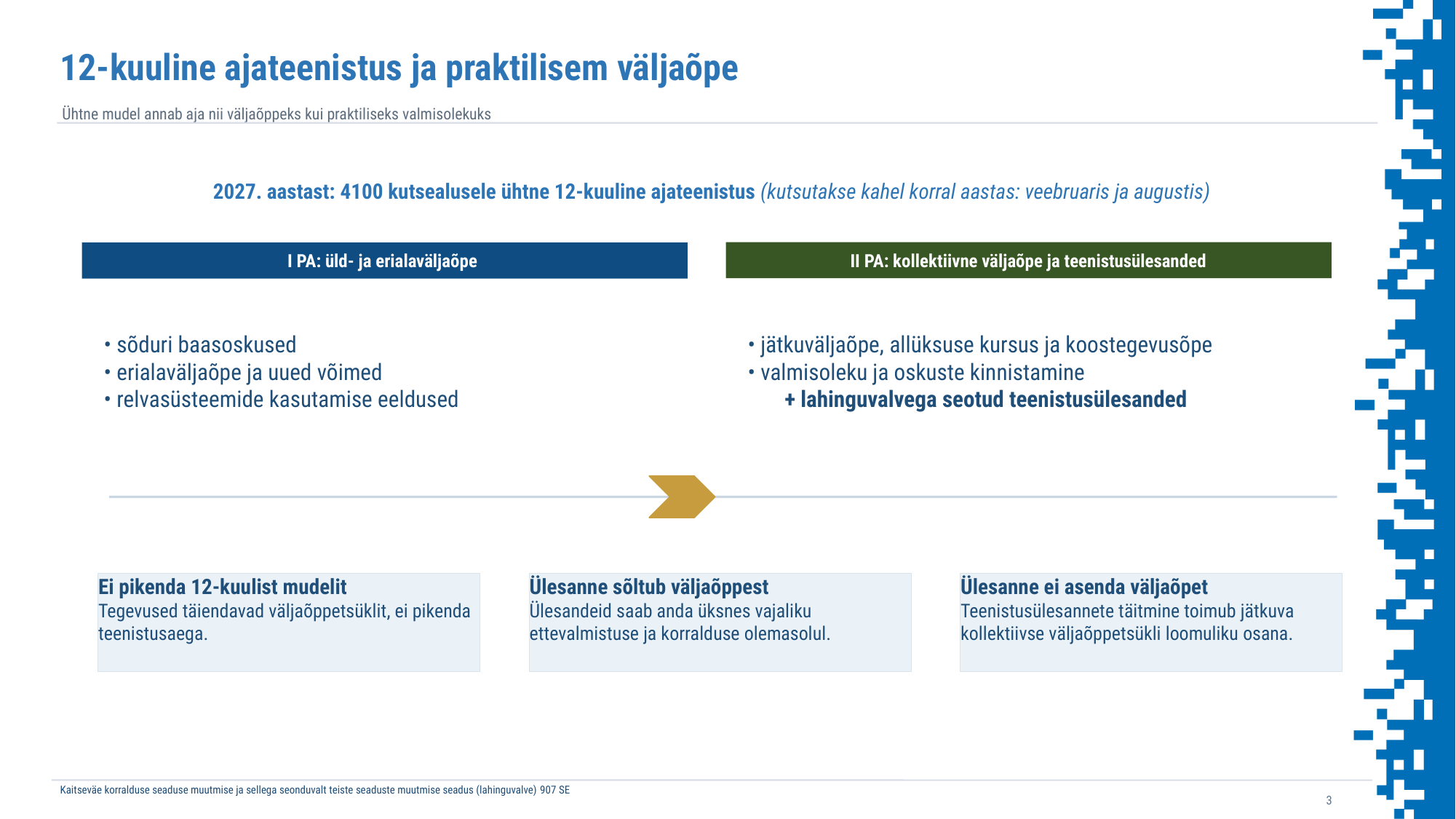

12-kuuline ajateenistus ja praktilisem väljaõpe
Ühtne mudel annab aja nii väljaõppeks kui praktiliseks valmisolekuks

2027. aastast: 4100 kutsealusele ühtne 12-kuuline ajateenistus (kutsutakse kahel korral aastas: veebruaris ja augustis)
II PA: kollektiivne väljaõpe ja teenistusülesanded
I PA: üld- ja erialaväljaõpe
• sõduri baasoskused
• erialaväljaõpe ja uued võimed
• relvasüsteemide kasutamise eeldused
• jätkuväljaõpe, allüksuse kursus ja koostegevusõpe
• valmisoleku ja oskuste kinnistamine
       + lahinguvalvega seotud teenistusülesanded

Ei pikenda 12-kuulist mudelit
Tegevused täiendavad väljaõppetsüklit, ei pikenda teenistusaega.
Ülesanne sõltub väljaõppest
Ülesandeid saab anda üksnes vajaliku ettevalmistuse ja korralduse olemasolul.
Ülesanne ei asenda väljaõpet
Teenistusülesannete täitmine toimub jätkuva kollektiivse väljaõppetsükli loomuliku osana.

Kaitseväe korralduse seaduse muutmise ja sellega seonduvalt teiste seaduste muutmise seadus (lahinguvalve) 907 SE
3